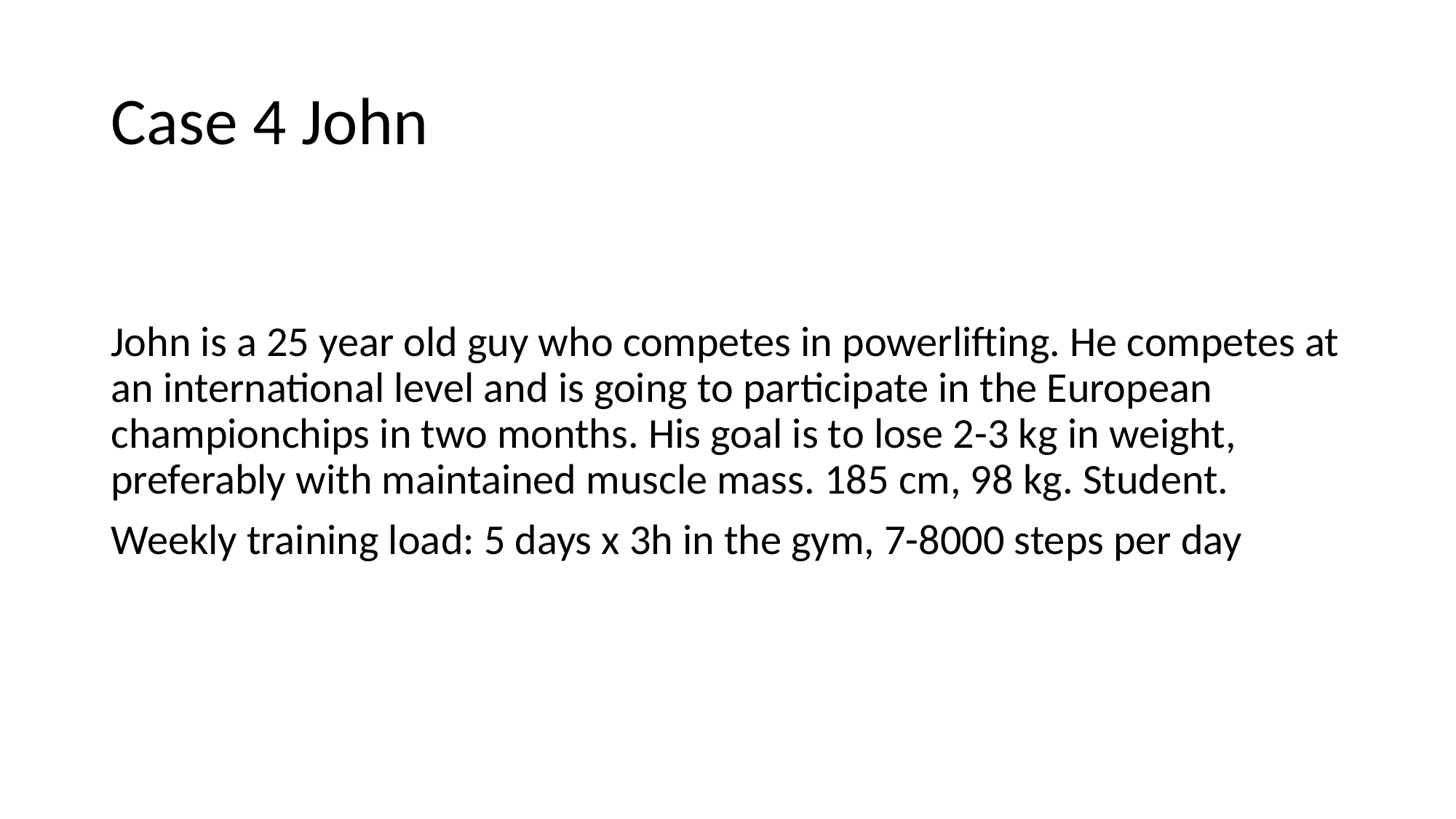

# Case 4 John

John is a 25 year old guy who competes in powerlifting. He competes at an international level and is going to participate in the European championchips in two months. His goal is to lose 2-3 kg in weight, preferably with maintained muscle mass. 185 cm, 98 kg. Student.
Weekly training load: 5 days x 3h in the gym, 7-8000 steps per day